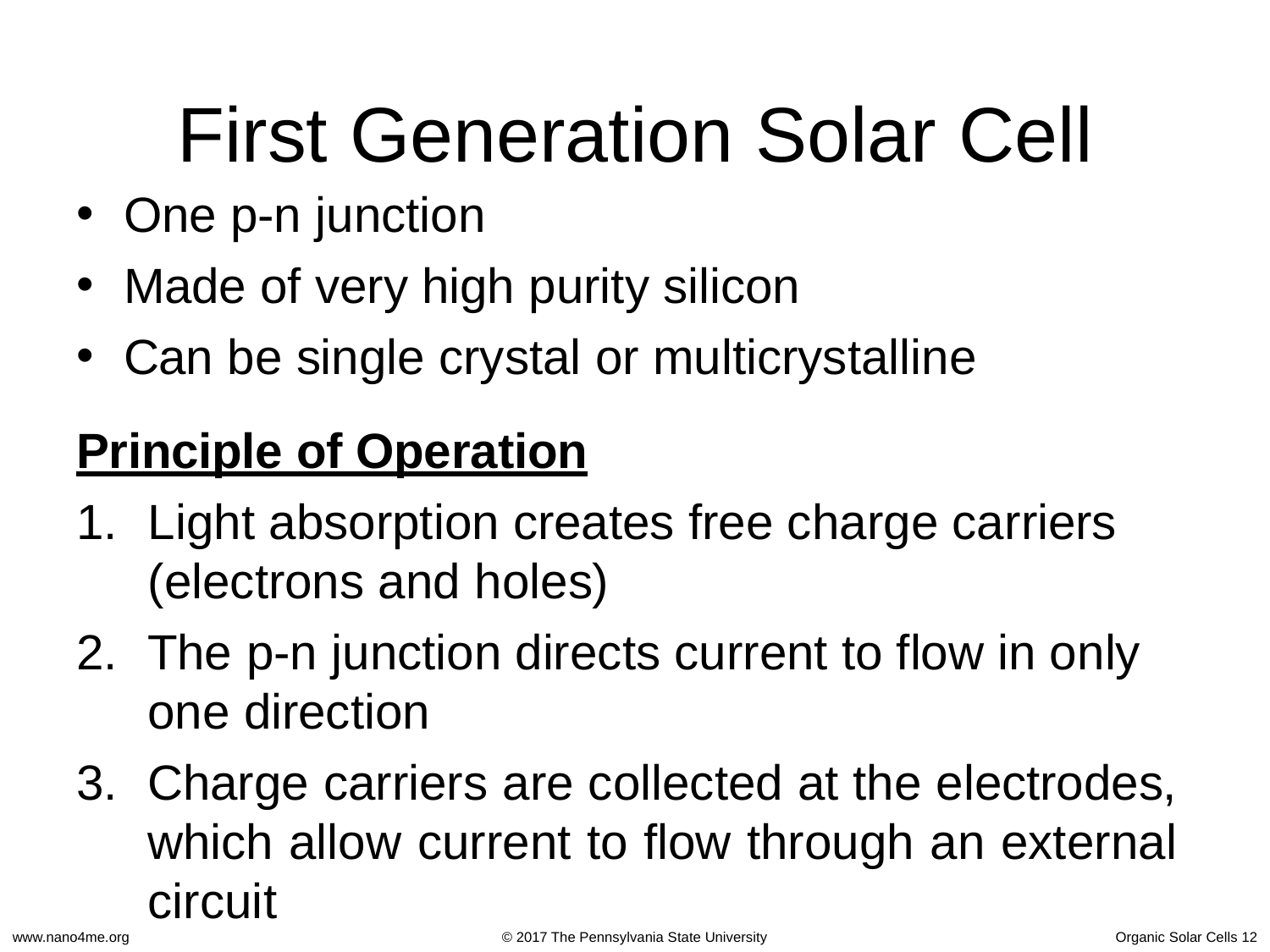

# First Generation Solar Cell
One p-n junction
Made of very high purity silicon
Can be single crystal or multicrystalline
Principle of Operation
Light absorption creates free charge carriers (electrons and holes)
The p-n junction directs current to flow in only one direction
Charge carriers are collected at the electrodes, which allow current to flow through an external circuit